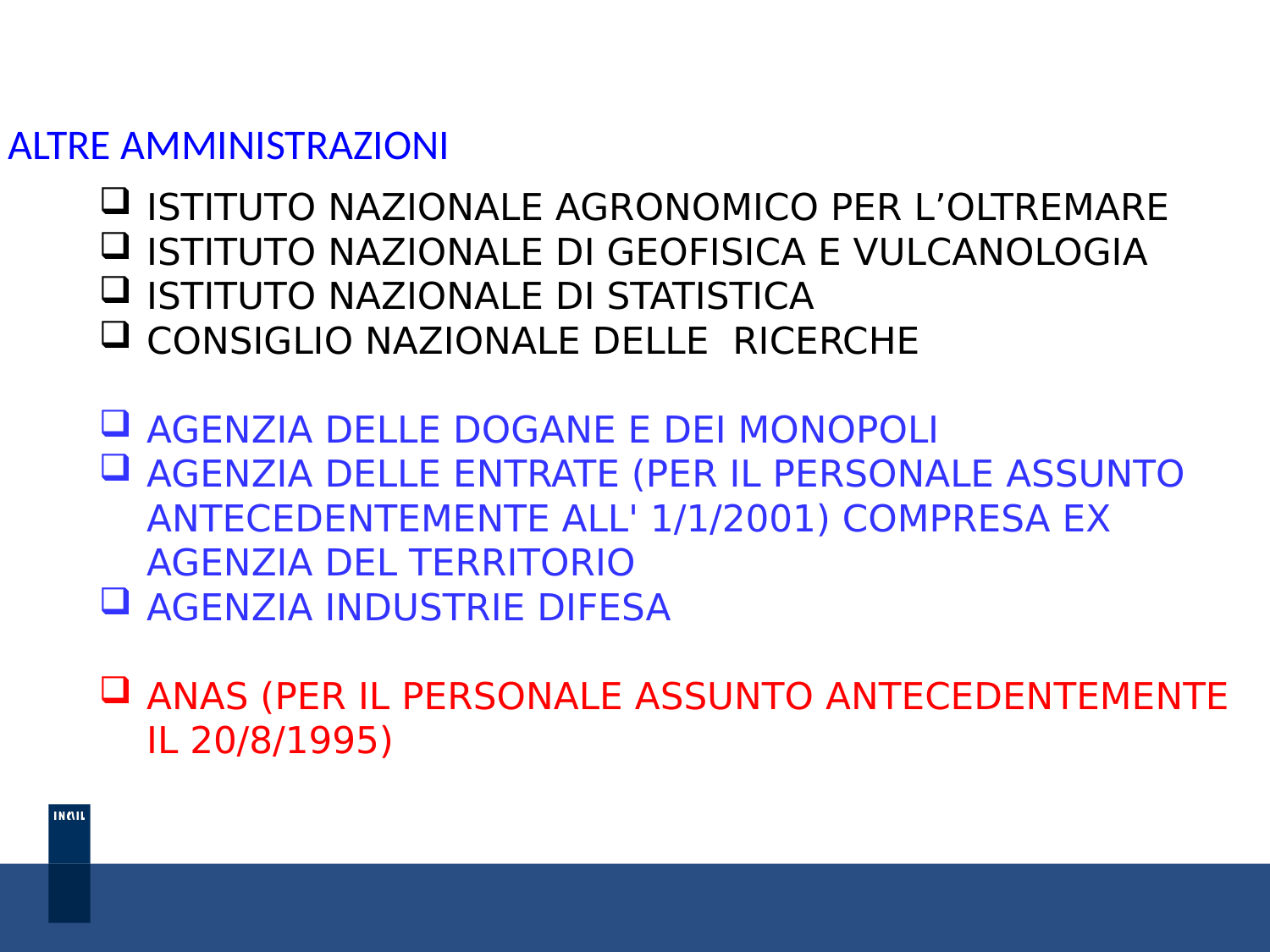

# ALTRE AMMINISTRAZIONI
ISTITUTO NAZIONALE AGRONOMICO PER L’OLTREMARE
ISTITUTO NAZIONALE DI GEOFISICA E VULCANOLOGIA
ISTITUTO NAZIONALE DI STATISTICA
CONSIGLIO NAZIONALE DELLE  RICERCHE

AGENZIA DELLE DOGANE E DEI MONOPOLI
AGENZIA DELLE ENTRATE (PER IL PERSONALE ASSUNTO ANTECEDENTEMENTE ALL' 1/1/2001) COMPRESA EX AGENZIA DEL TERRITORIO
AGENZIA INDUSTRIE DIFESA

ANAS (PER IL PERSONALE ASSUNTO ANTECEDENTEMENTE IL 20/8/1995)